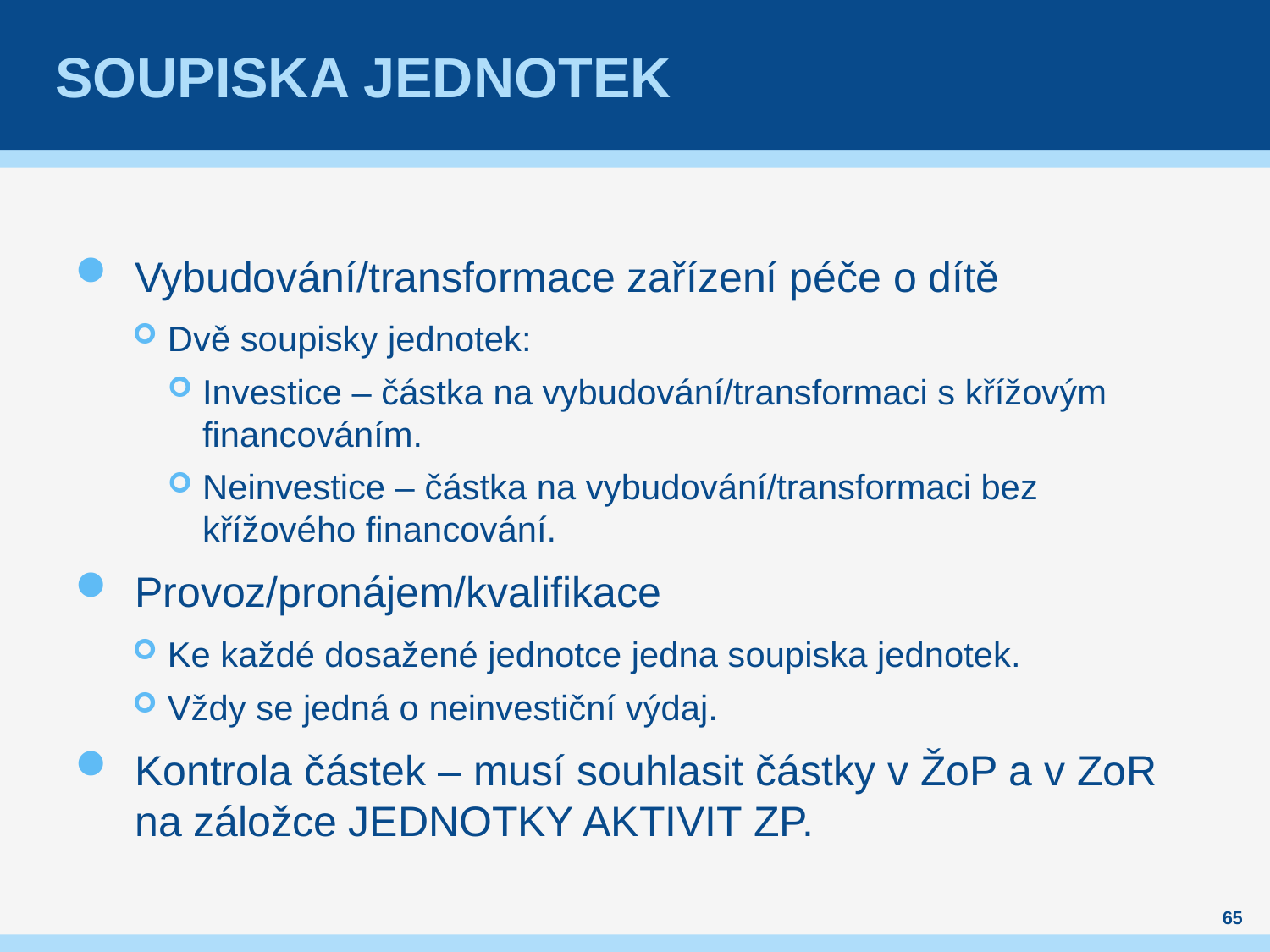

# Soupiska jednotek
Vybudování/transformace zařízení péče o dítě
Dvě soupisky jednotek:
Investice – částka na vybudování/transformaci s křížovým financováním.
Neinvestice – částka na vybudování/transformaci bez křížového financování.
Provoz/pronájem/kvalifikace
Ke každé dosažené jednotce jedna soupiska jednotek.
Vždy se jedná o neinvestiční výdaj.
Kontrola částek – musí souhlasit částky v ŽoP a v ZoR na záložce JEDNOTKY AKTIVIT ZP.
65